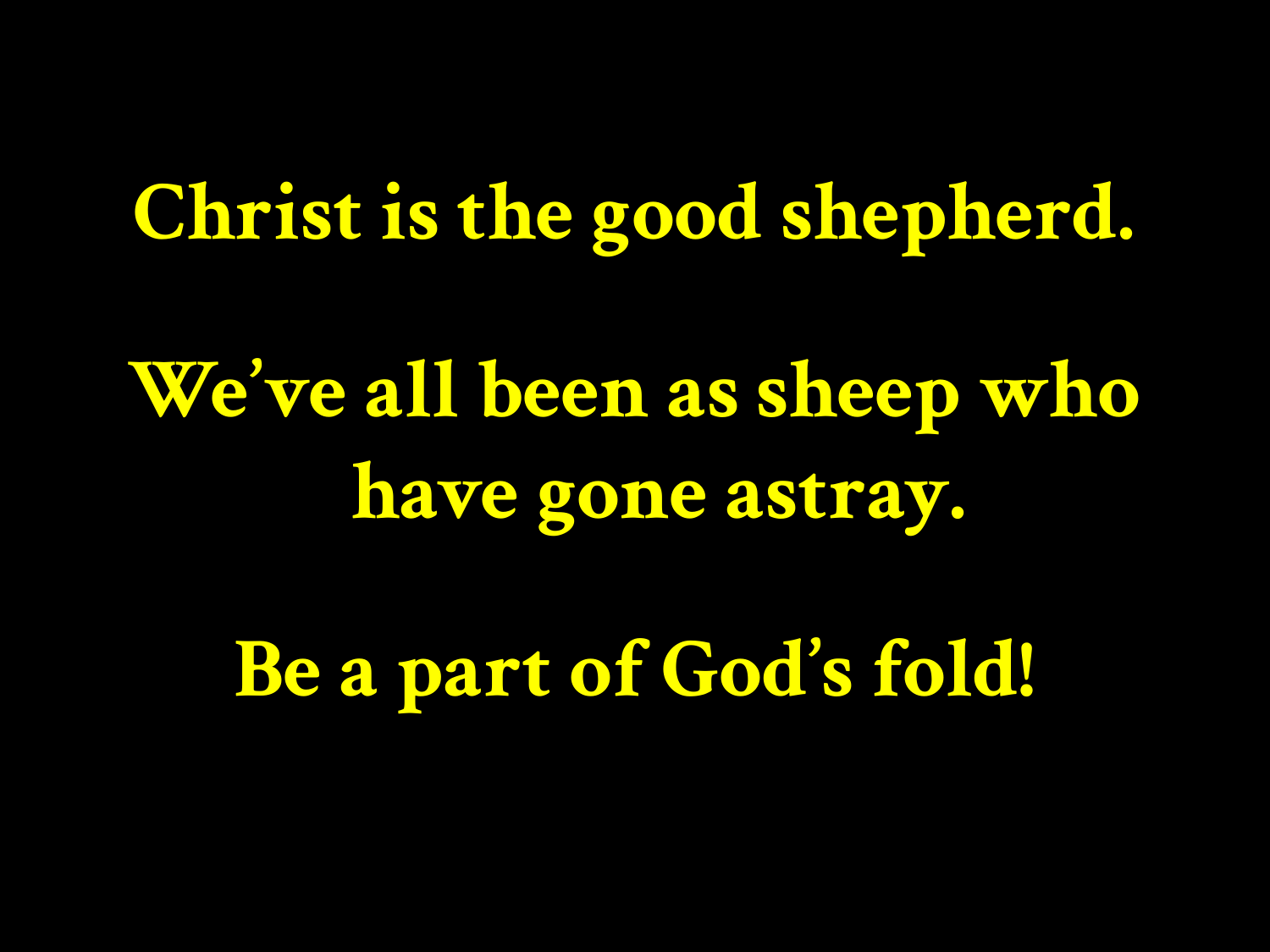

Conclusion
Christ is the good shepherd.

We’ve all been as sheep who have gone astray.

Be a part of God’s fold!